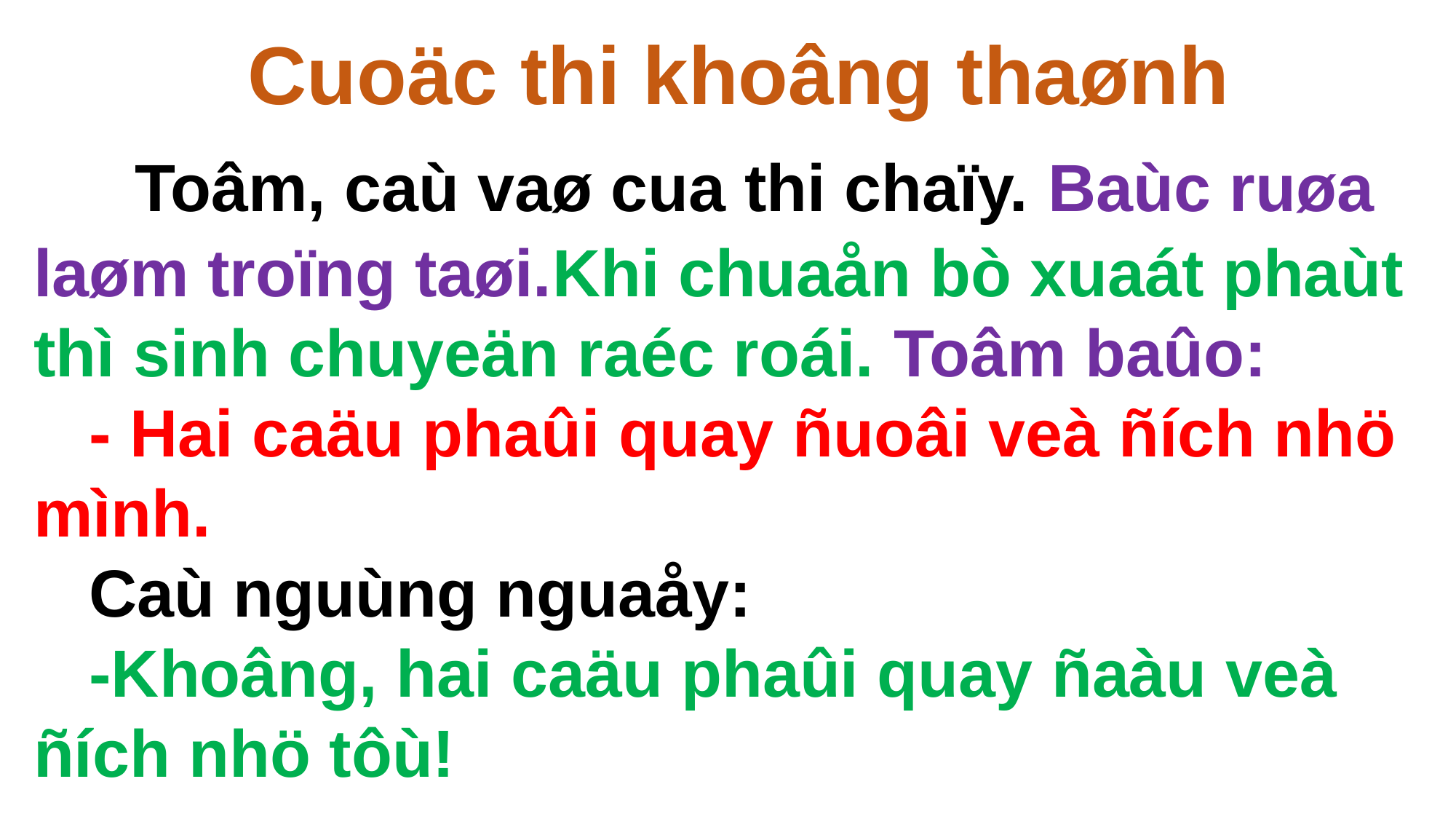

Cuoäc thi khoâng thaønh
    Toâm, caù vaø cua thi chaïy. Baùc ruøa laøm troïng taøi.Khi chuaån bò xuaát phaùt thì sinh chuyeän raéc roái. Toâm baûo:
   - Hai caäu phaûi quay ñuoâi veà ñích nhö mình.
   Caù nguùng nguaåy:
   -Khoâng, hai caäu phaûi quay ñaàu veà ñích nhö tôù!
#